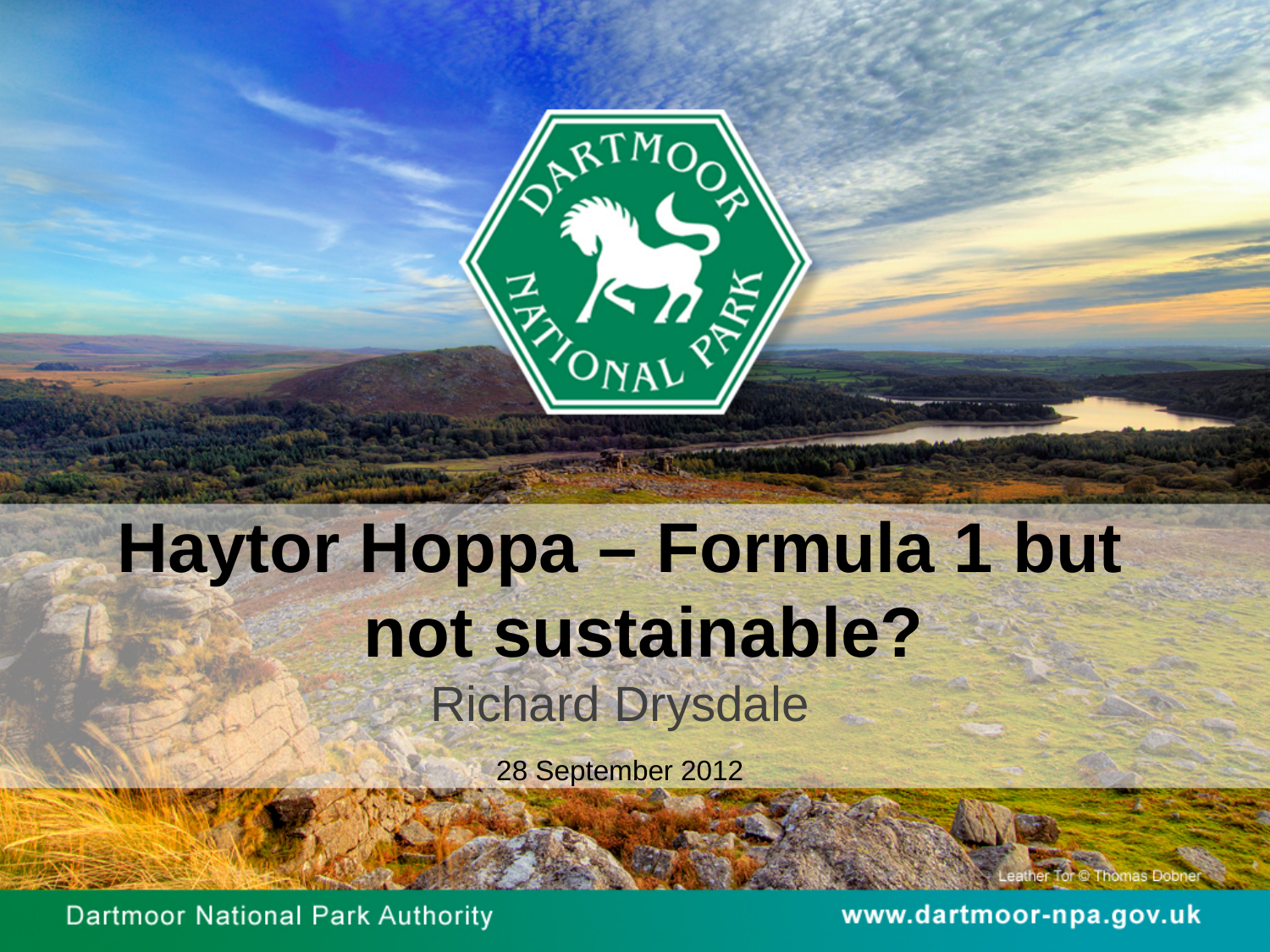

Haytor Hoppa – Formula 1 but not sustainable?
Richard Drysdale
28 September 2012